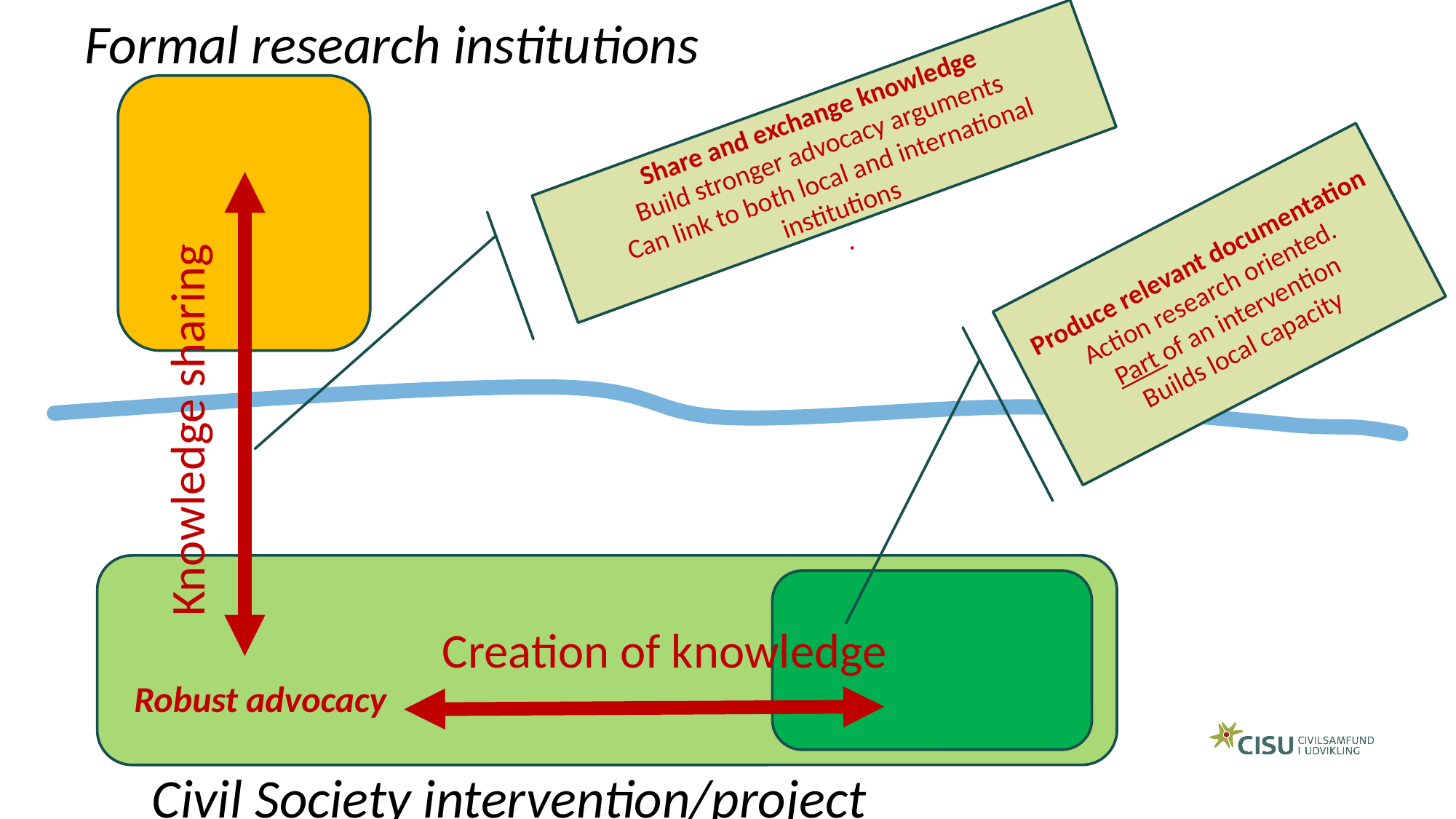

Formal research institutions

Share and exchange knowledge
Build stronger advocacy arguments
Can link to both local and international institutions
.
Produce relevant documentation
Action research oriented.
Part of an intervention
Builds local capacity

Knowledge sharing

Creation of knowledge
Robust advocacy
Civil Society intervention/project